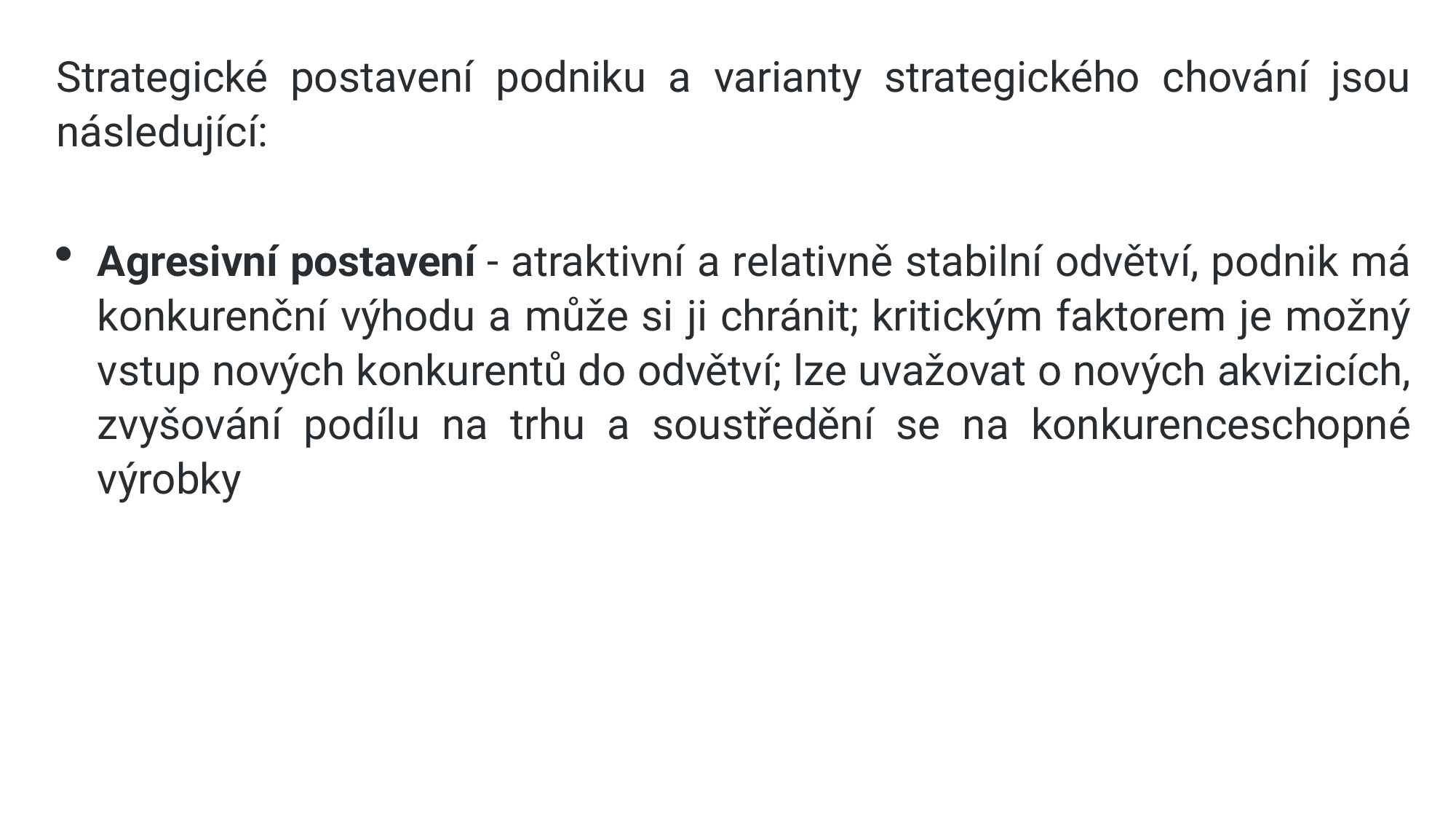

Strategické postavení podniku a varianty strategického chování jsou následující:

Agresivní postavení - atraktivní a relativně stabilní odvětví, podnik má konkurenční výhodu a může si ji chránit; kritickým faktorem je možný vstup nových konkurentů do odvětví; lze uvažovat o nových akvizicích, zvyšování podílu na trhu a soustředění se na konkurenceschopné výrobky